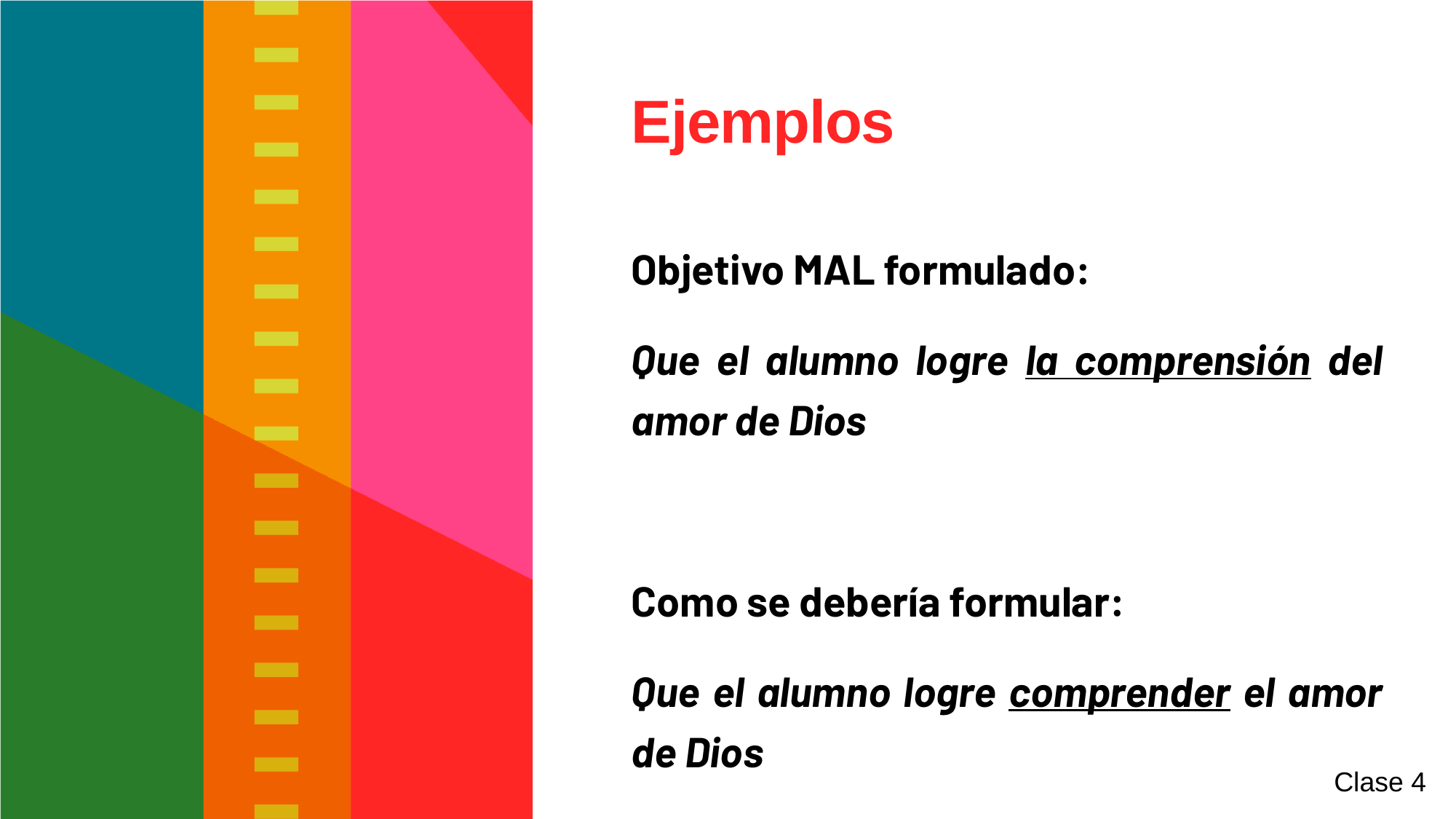

# Ejemplos
Objetivo MAL formulado:
Que el alumno logre la comprensión del amor de Dios

Como se debería formular:
Que el alumno logre comprender el amor de Dios

Clase 4